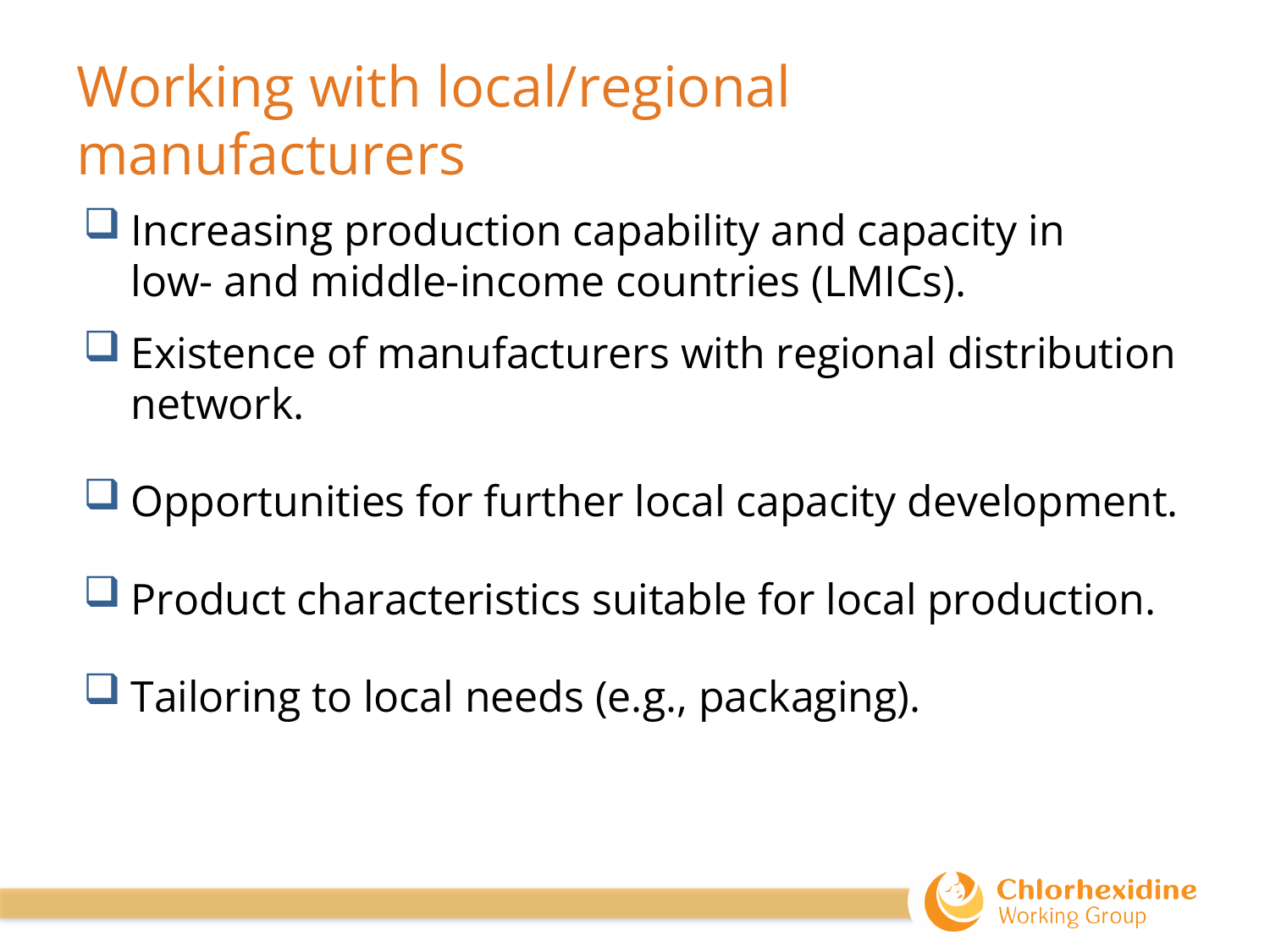

# Working with local/regional manufacturers
Increasing production capability and capacity in
low- and middle-income countries (LMICs).
Existence of manufacturers with regional distribution network.
Opportunities for further local capacity development.
Product characteristics suitable for local production.
Tailoring to local needs (e.g., packaging).